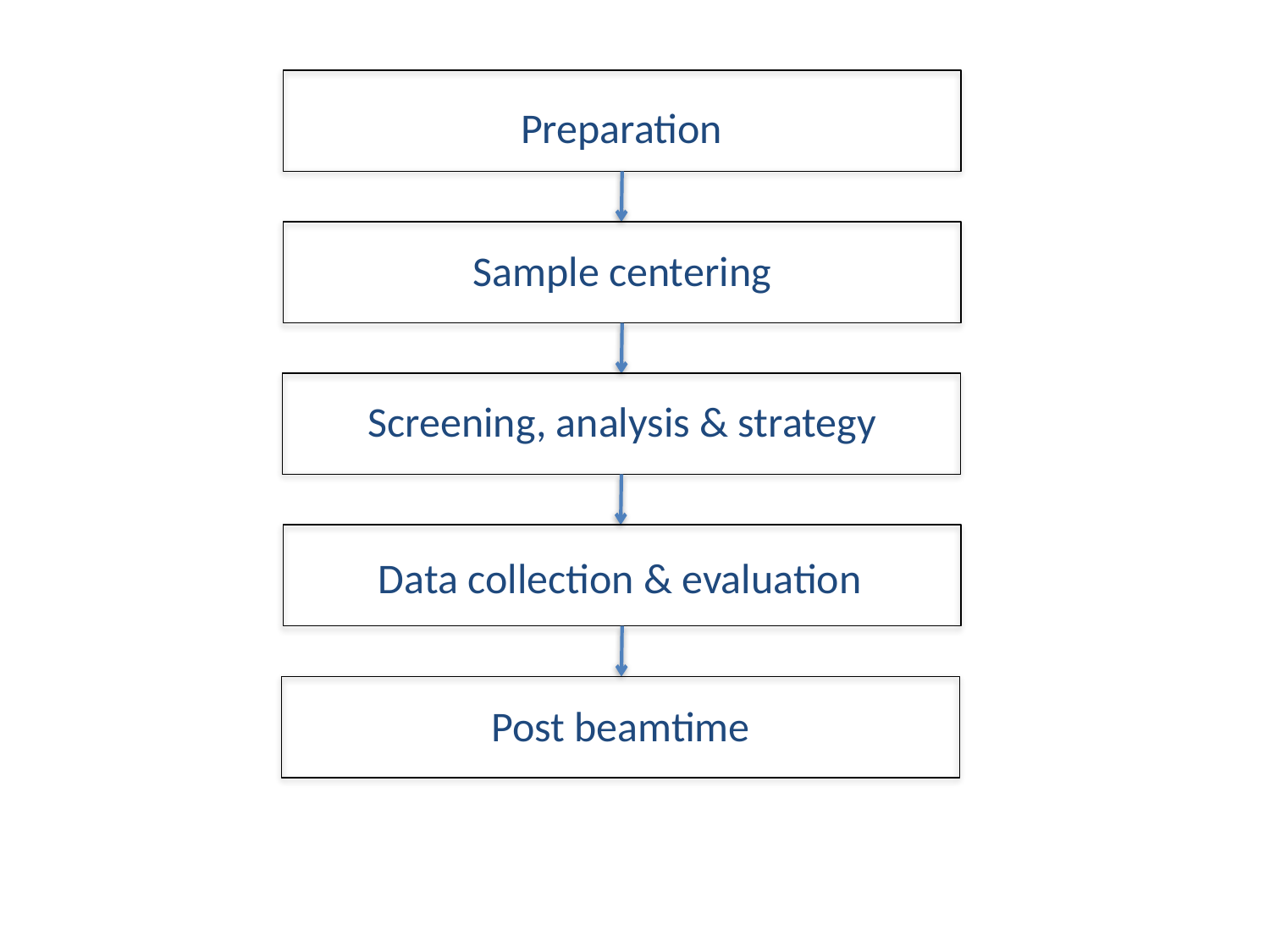

Preparation

Sample centering

Screening, analysis & strategy

Data collection & evaluation

Post beamtime